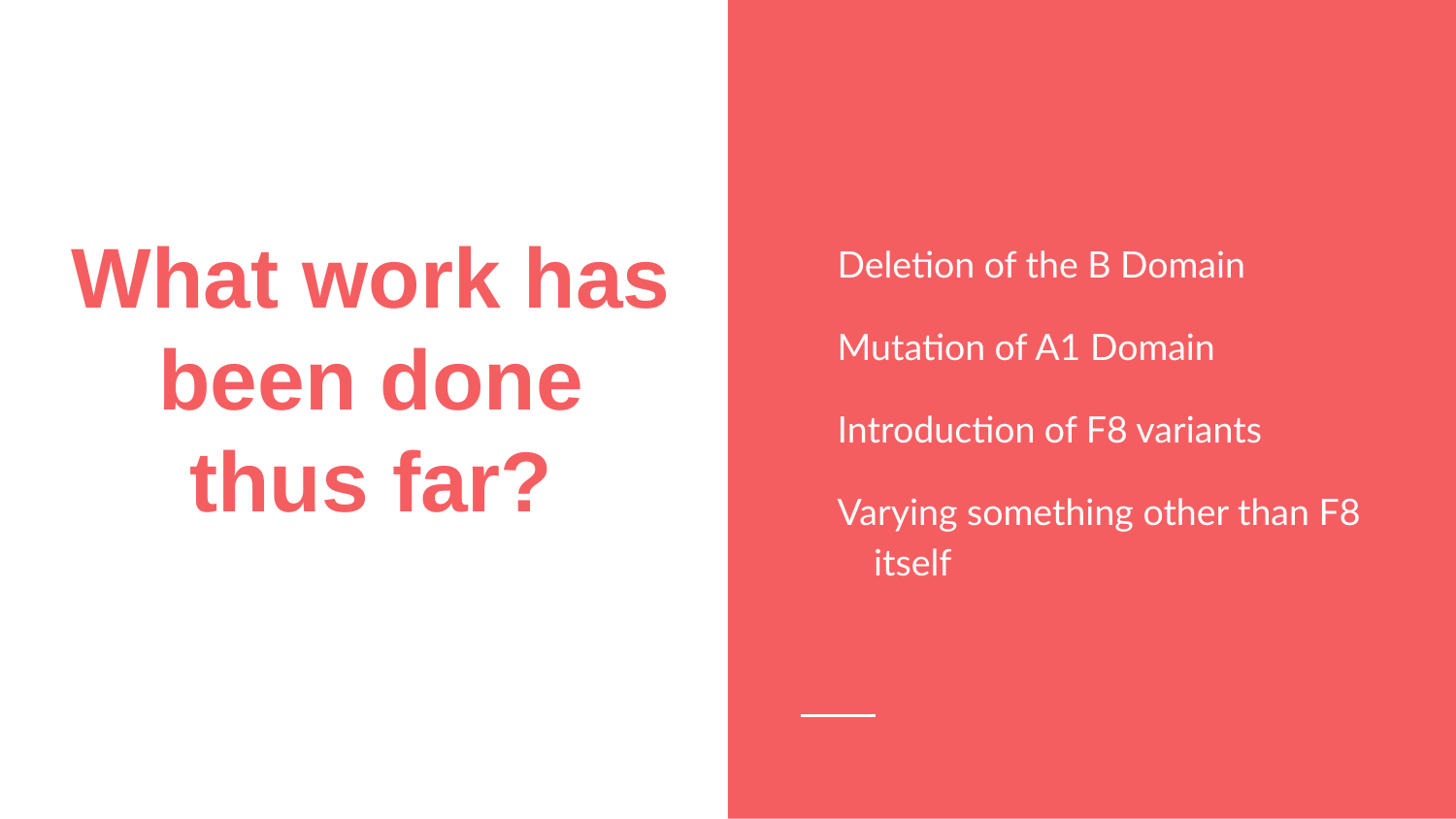

Deletion of the B Domain
Mutation of A1 Domain
Introduction of F8 variants
Varying something other than F8 itself
# What work has been done thus far?